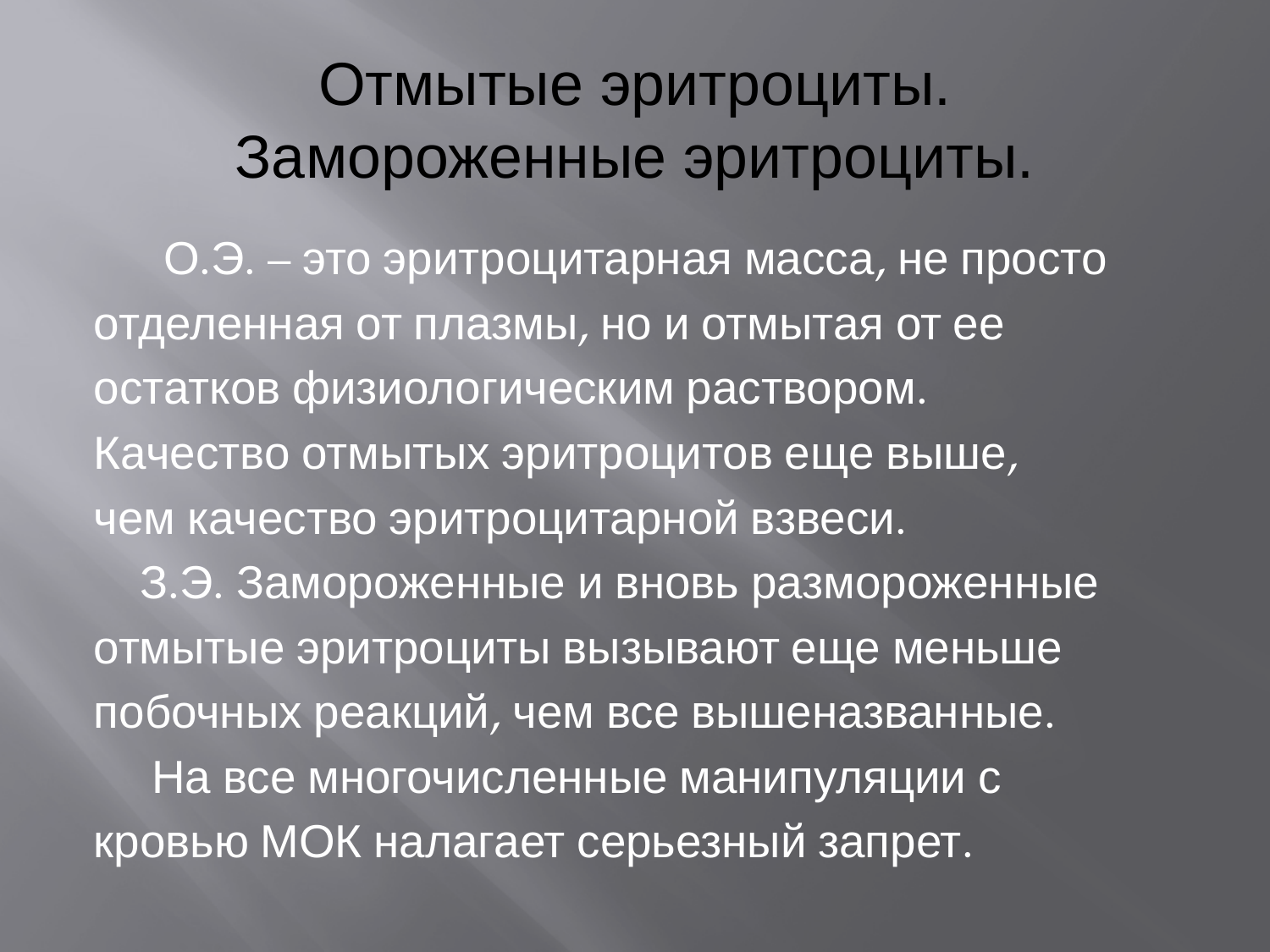

# Отмытые эритроциты. Замороженные эритроциты.
      О.Э. – это эритроцитарная масса, не просто
отделенная от плазмы, но и отмытая от ее
остатков физиологическим раствором.
Качество отмытых эритроцитов еще выше,
чем качество эритроцитарной взвеси.
    З.Э. Замороженные и вновь размороженные
отмытые эритроциты вызывают еще меньше
побочных реакций, чем все вышеназванные.
     На все многочисленные манипуляции с
кровью МОК налагает серьезный запрет.